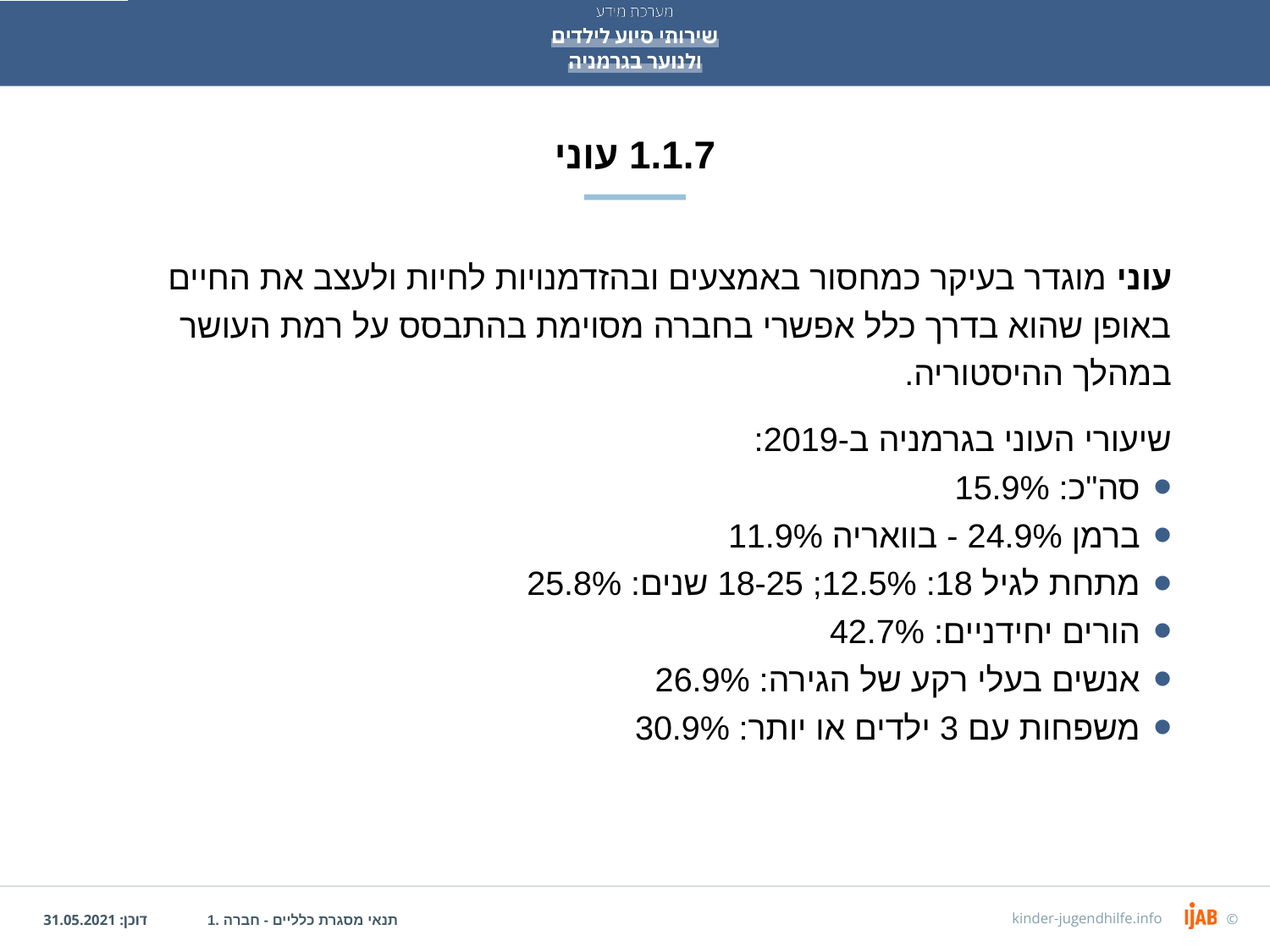

# 1.1.7 עוני
עוני מוגדר בעיקר כמחסור באמצעים ובהזדמנויות לחיות ולעצב את החיים באופן שהוא בדרך כלל אפשרי בחברה מסוימת בהתבסס על רמת העושר במהלך ההיסטוריה.
שיעורי העוני בגרמניה ב-2019:
סה"כ: 15.9%
ברמן 24.9% - בוואריה 11.9%
מתחת לגיל 18: 12.5%; 18-25 שנים: 25.8%
הורים יחידניים: 42.7%
אנשים בעלי רקע של הגירה: 26.9%
משפחות עם 3 ילדים או יותר: 30.9%
1. תנאי מסגרת כלליים - חברה